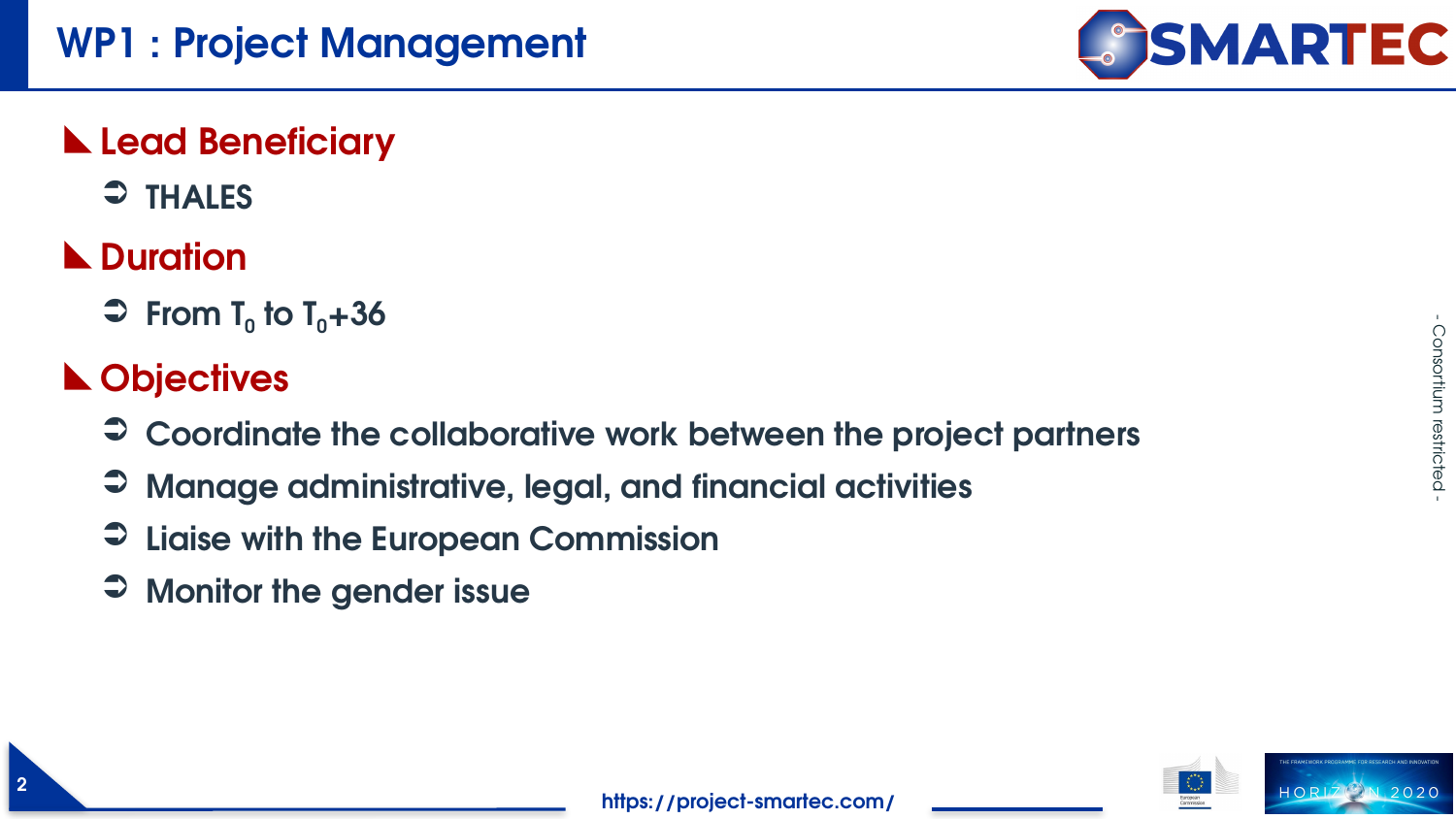

# WP1 : Project Management
Lead Beneficiary
THALES
Duration
From T0 to T0+36
Objectives
Coordinate the collaborative work between the project partners
Manage administrative, legal, and financial activities
Liaise with the European Commission
Monitor the gender issue